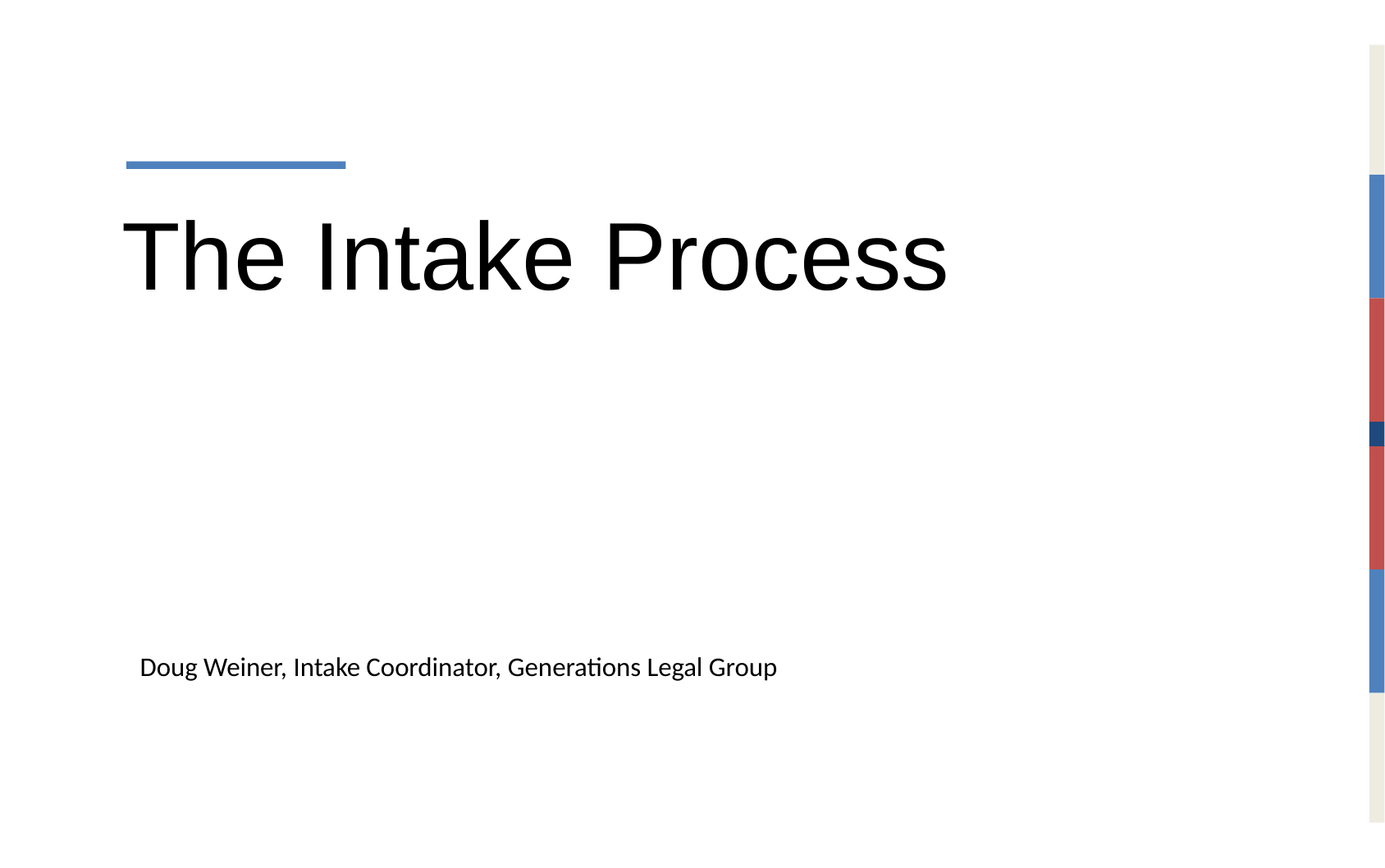

# The Intake Process
Doug Weiner, Intake Coordinator, Generations Legal Group